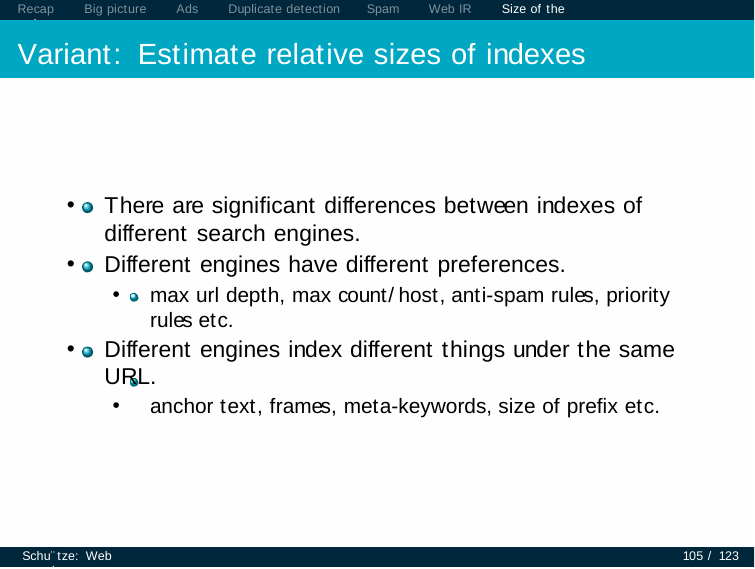

Recap	Big picture	Ads	Duplicate detection	Spam	Web IR	Size of the web

# Variant:  Estimate relative sizes of indexes
There are significant differences between indexes of different search engines.
Different engines have different preferences.
max url depth, max count/host, anti-spam rules, priority rules etc.
Different engines index different things under the same URL.
anchor text, frames, meta-keywords, size of prefix etc.

Schu¨tze:  Web search
105 / 123